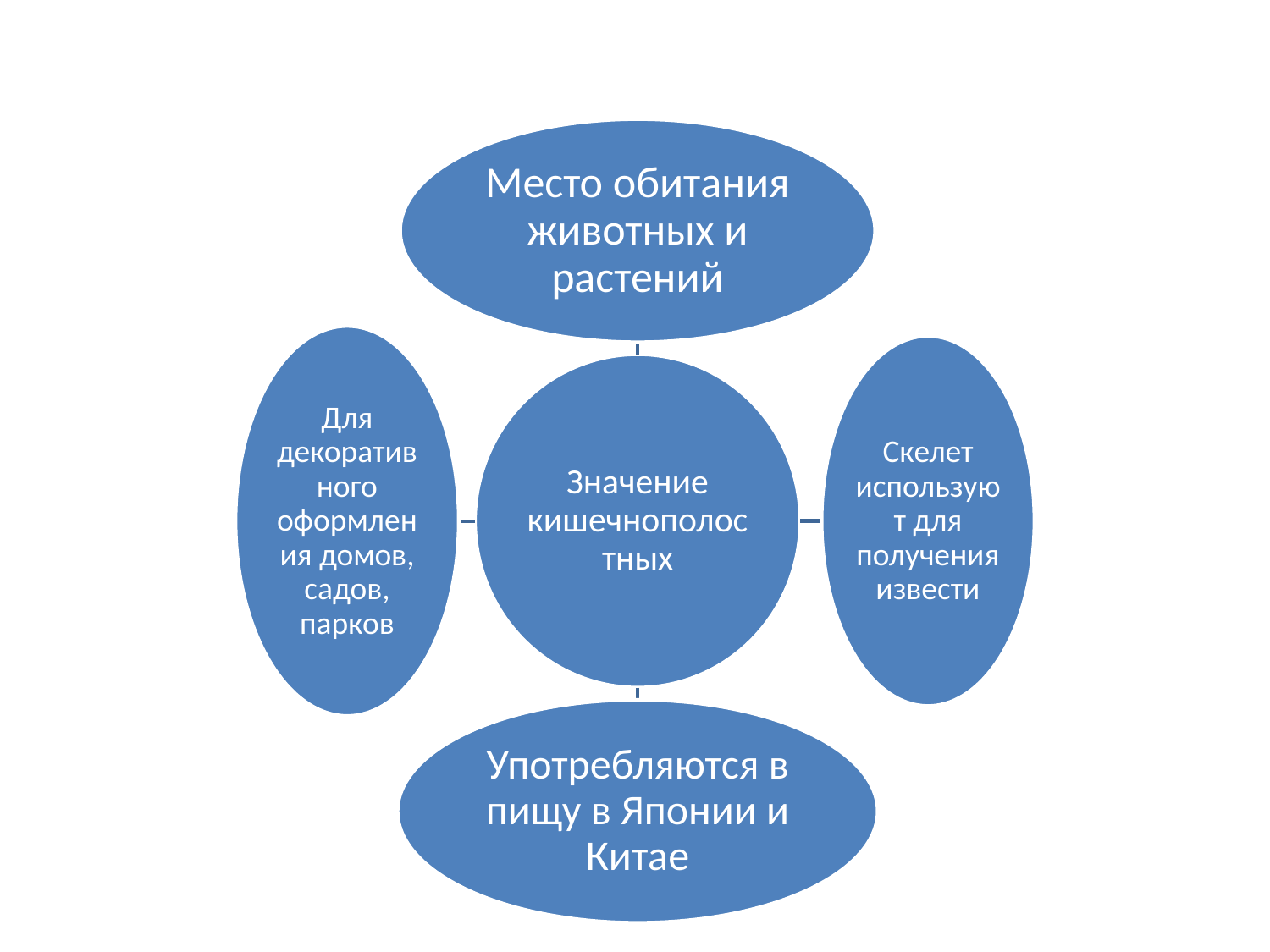

#
Значение кишечнополостных

Место обитания животных и растений

Скелет используют для получения извести

Употребляются в пищу в Японии и Китае

Для декоративного оформления домов, садов, парков